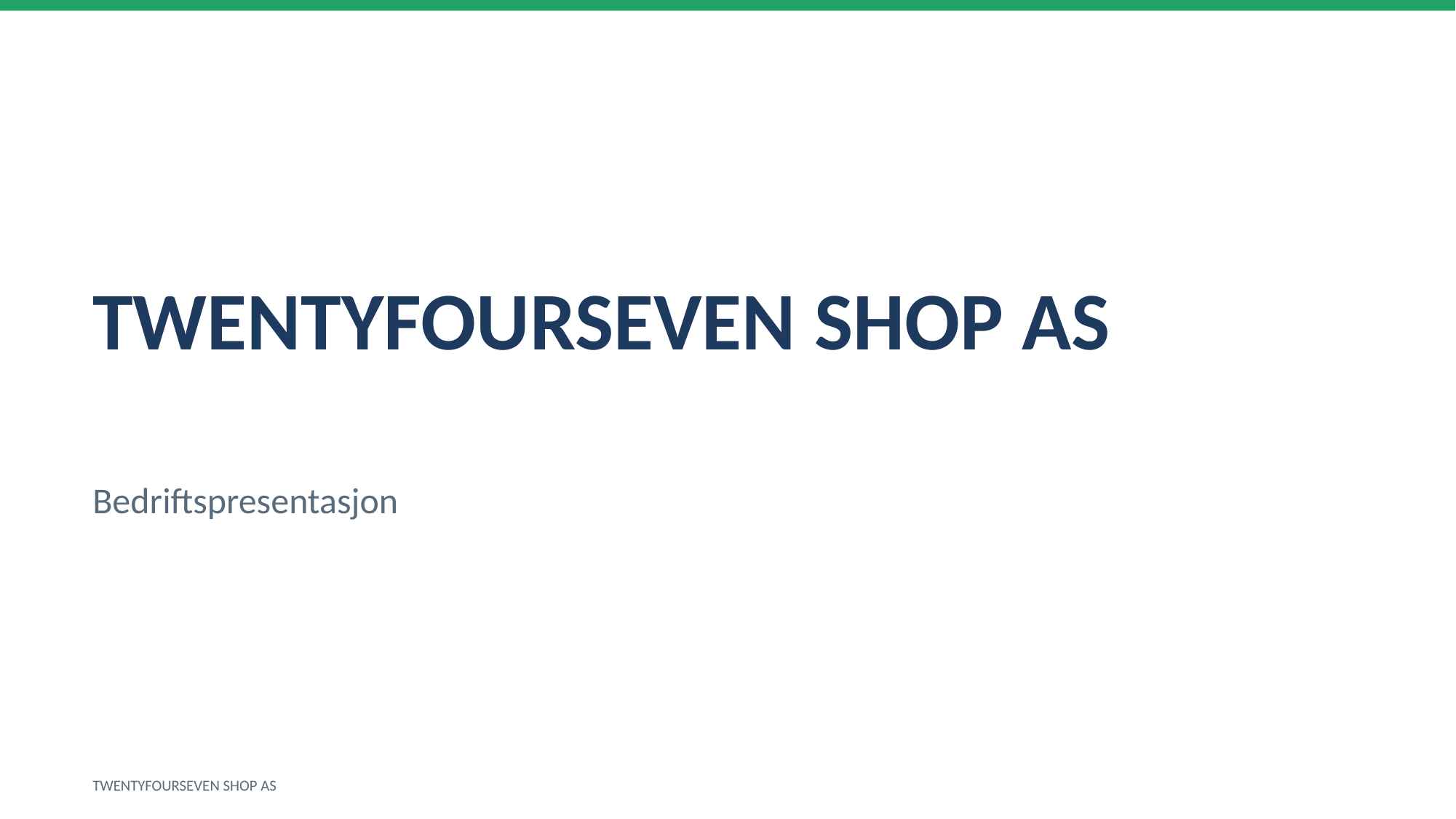

TWENTYFOURSEVEN SHOP AS
Bedriftspresentasjon
TWENTYFOURSEVEN SHOP AS